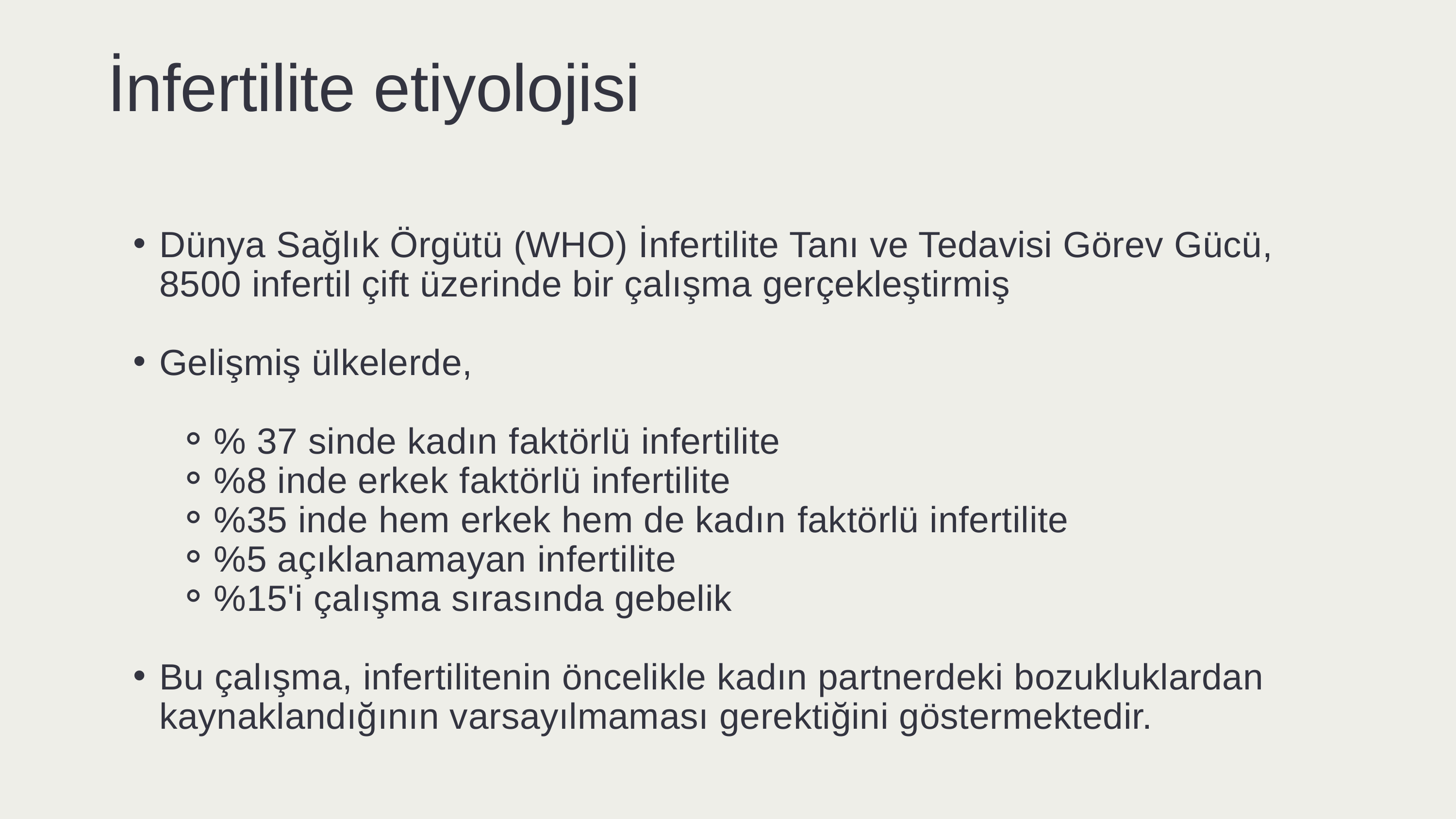

İnfertilite etiyolojisi
Dünya Sağlık Örgütü (WHO) İnfertilite Tanı ve Tedavisi Görev Gücü, 8500 infertil çift üzerinde bir çalışma gerçekleştirmiş

Gelişmiş ülkelerde,

% 37 sinde kadın faktörlü infertilite
%8 inde erkek faktörlü infertilite
%35 inde hem erkek hem de kadın faktörlü infertilite
%5 açıklanamayan infertilite
%15'i çalışma sırasında gebelik

Bu çalışma, infertilitenin öncelikle kadın partnerdeki bozukluklardan kaynaklandığının varsayılmaması gerektiğini göstermektedir.